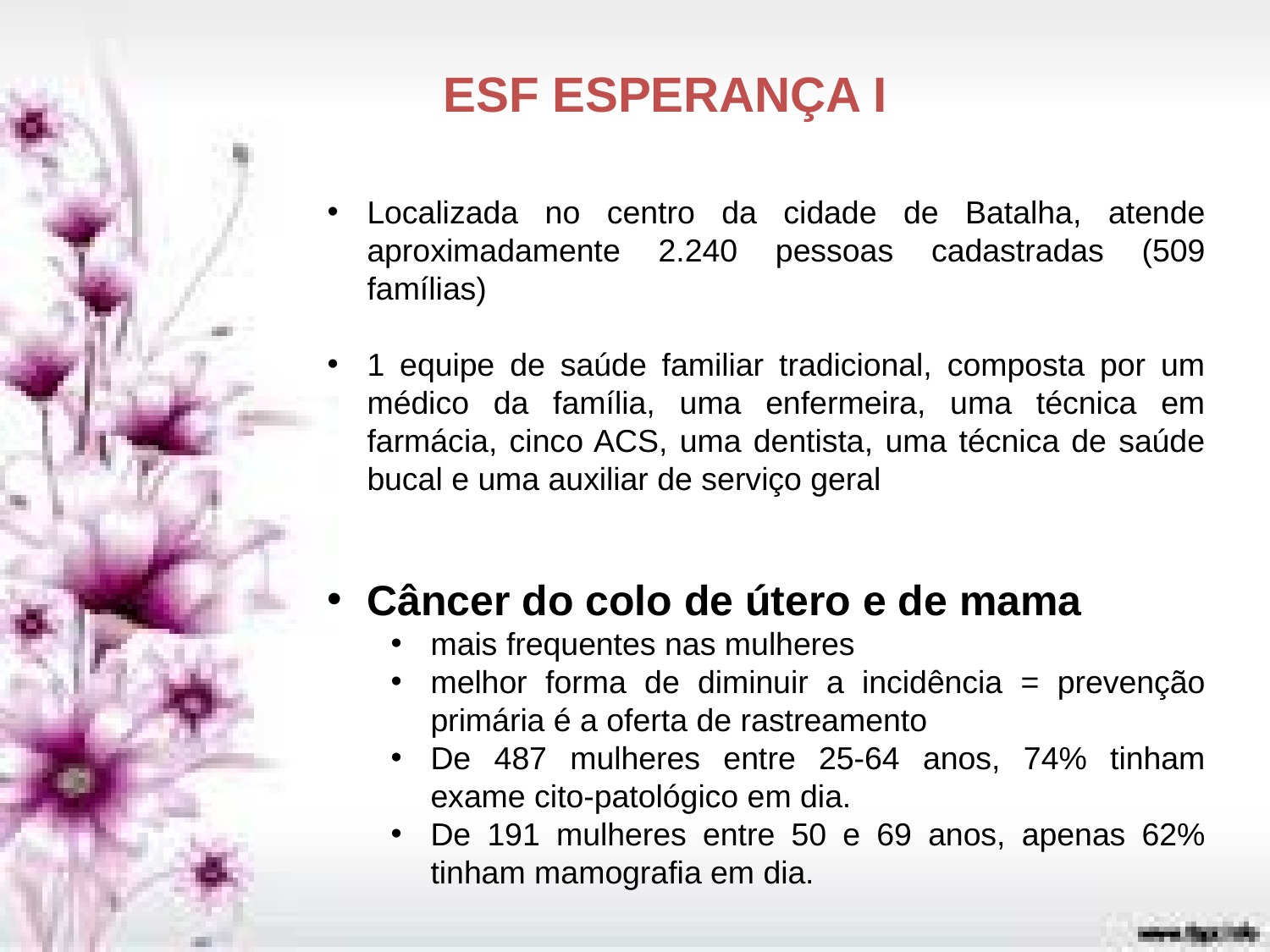

ESF ESPERANÇA I
Localizada no centro da cidade de Batalha, atende aproximadamente 2.240 pessoas cadastradas (509 famílias)

1 equipe de saúde familiar tradicional, composta por um médico da família, uma enfermeira, uma técnica em farmácia, cinco ACS, uma dentista, uma técnica de saúde bucal e uma auxiliar de serviço geral

Câncer do colo de útero e de mama
mais frequentes nas mulheres
melhor forma de diminuir a incidência = prevenção primária é a oferta de rastreamento
De 487 mulheres entre 25-64 anos, 74% tinham exame cito-patológico em dia.
De 191 mulheres entre 50 e 69 anos, apenas 62% tinham mamografia em dia.